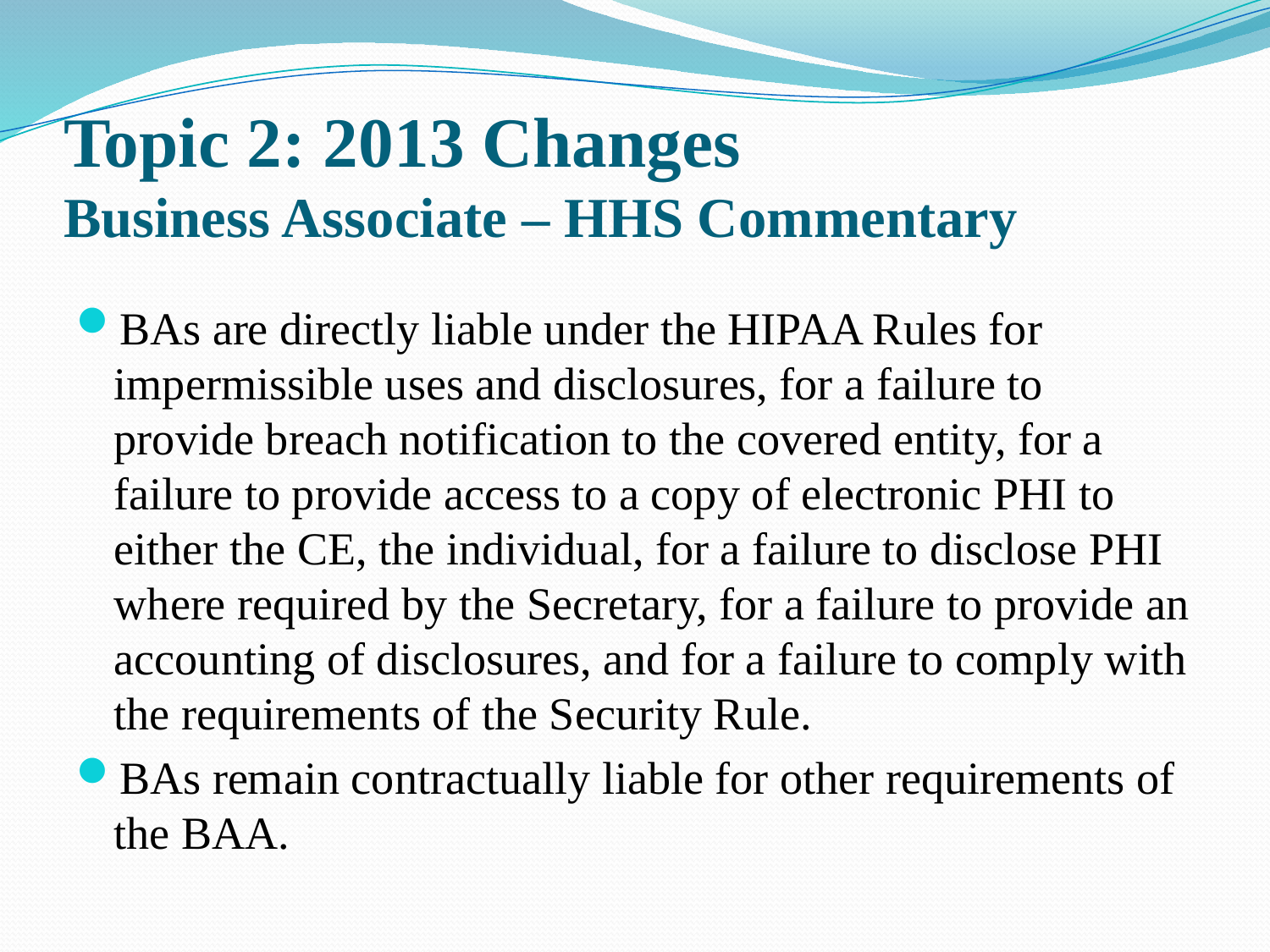

# Topic 2: 2013 Changes Business Associate – HHS Commentary
BAs are directly liable under the HIPAA Rules for impermissible uses and disclosures, for a failure to provide breach notification to the covered entity, for a failure to provide access to a copy of electronic PHI to either the CE, the individual, for a failure to disclose PHI where required by the Secretary, for a failure to provide an accounting of disclosures, and for a failure to comply with the requirements of the Security Rule.
BAs remain contractually liable for other requirements of the BAA.